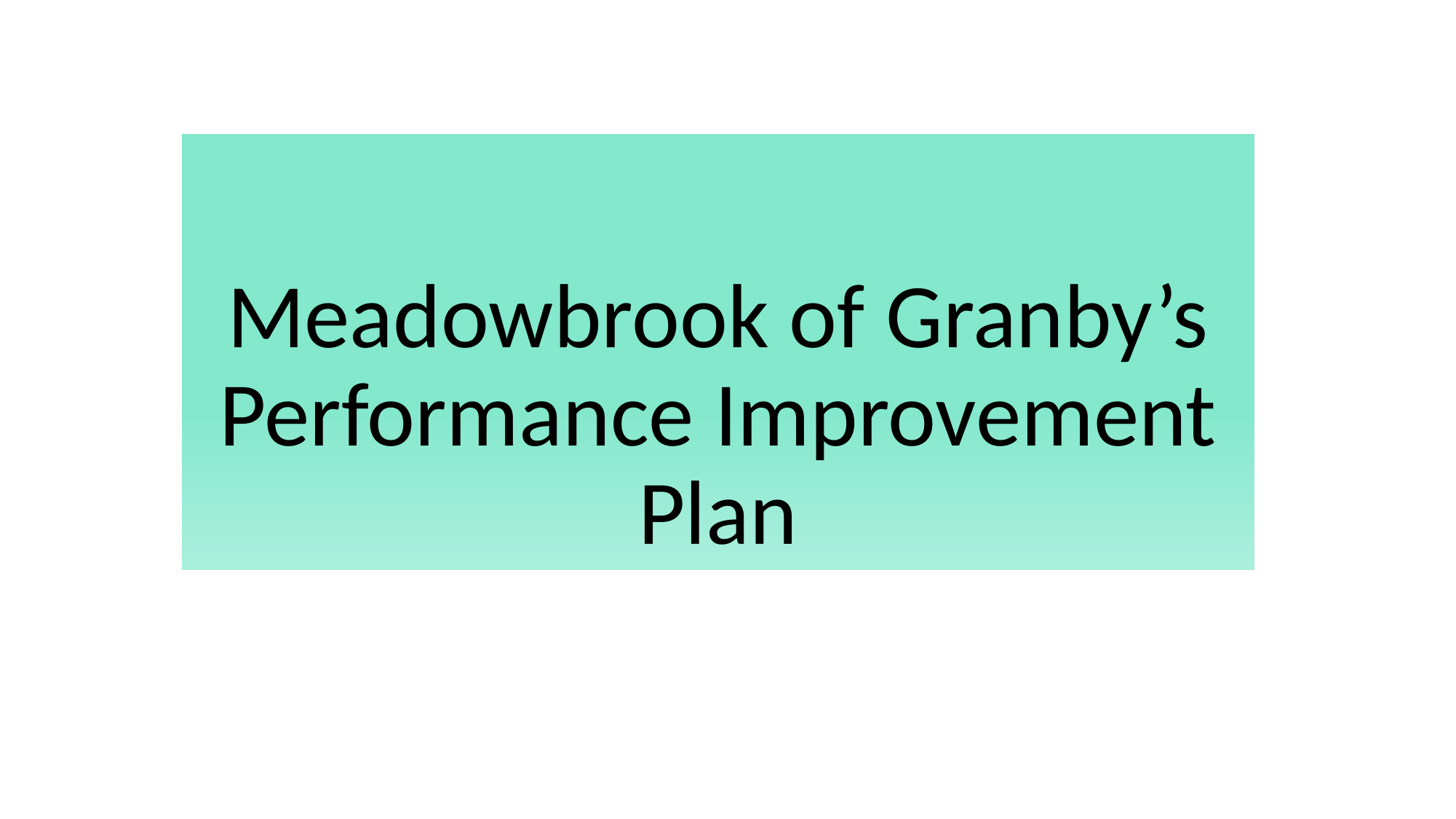

# Meadowbrook of Granby’s Performance Improvement Plan